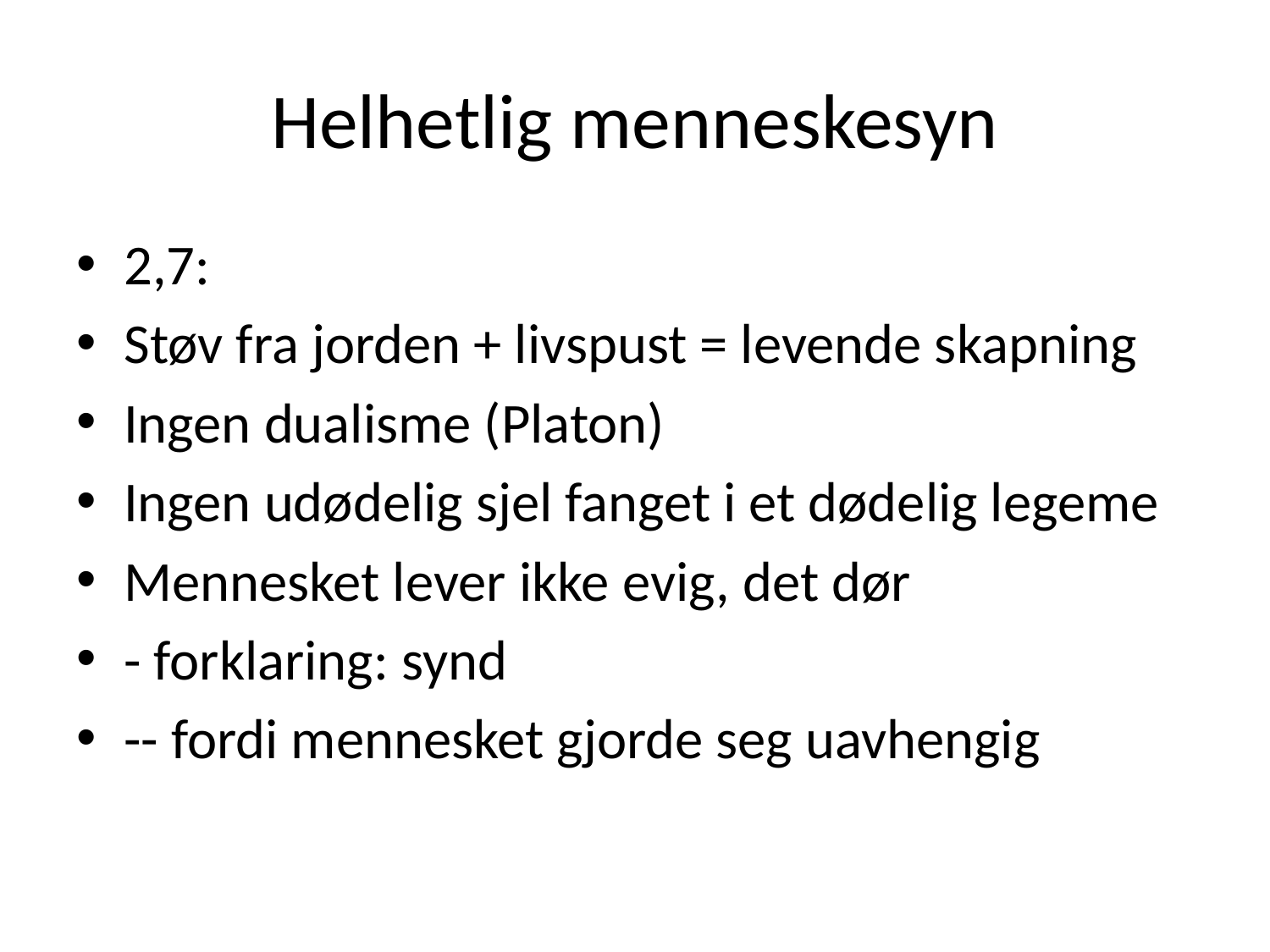

# Helhetlig menneskesyn
2,7:
Støv fra jorden + livspust = levende skapning
Ingen dualisme (Platon)
Ingen udødelig sjel fanget i et dødelig legeme
Mennesket lever ikke evig, det dør
- forklaring: synd
-- fordi mennesket gjorde seg uavhengig